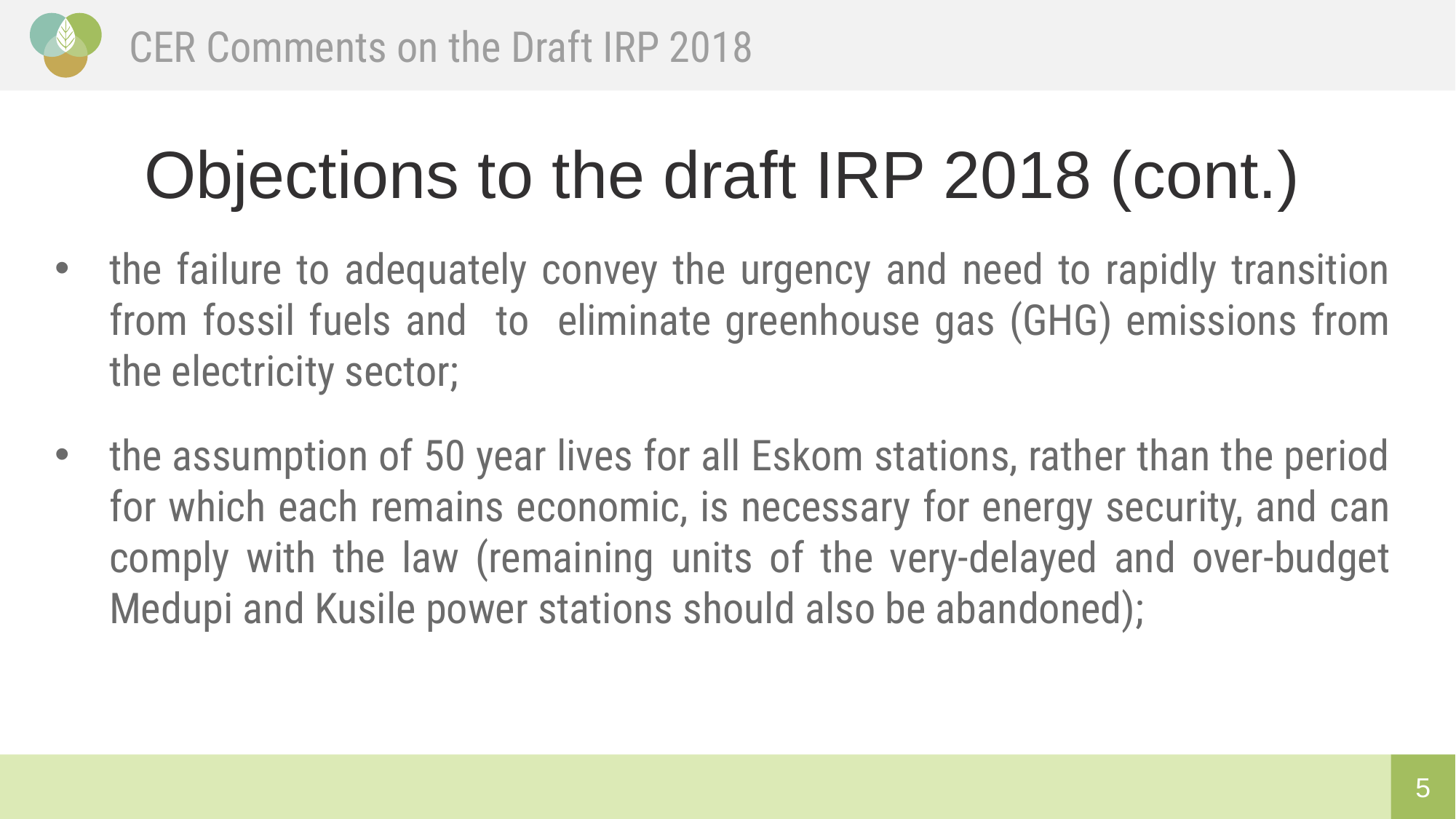

Objections to the draft IRP 2018 (cont.)
the failure to adequately convey the urgency and need to rapidly transition from fossil fuels and  to  eliminate greenhouse gas (GHG) emissions from the electricity sector;
the assumption of 50 year lives for all Eskom stations, rather than the period for which each remains economic, is necessary for energy security, and can comply with the law (remaining units of the very-delayed and over-budget Medupi and Kusile power stations should also be abandoned);

5